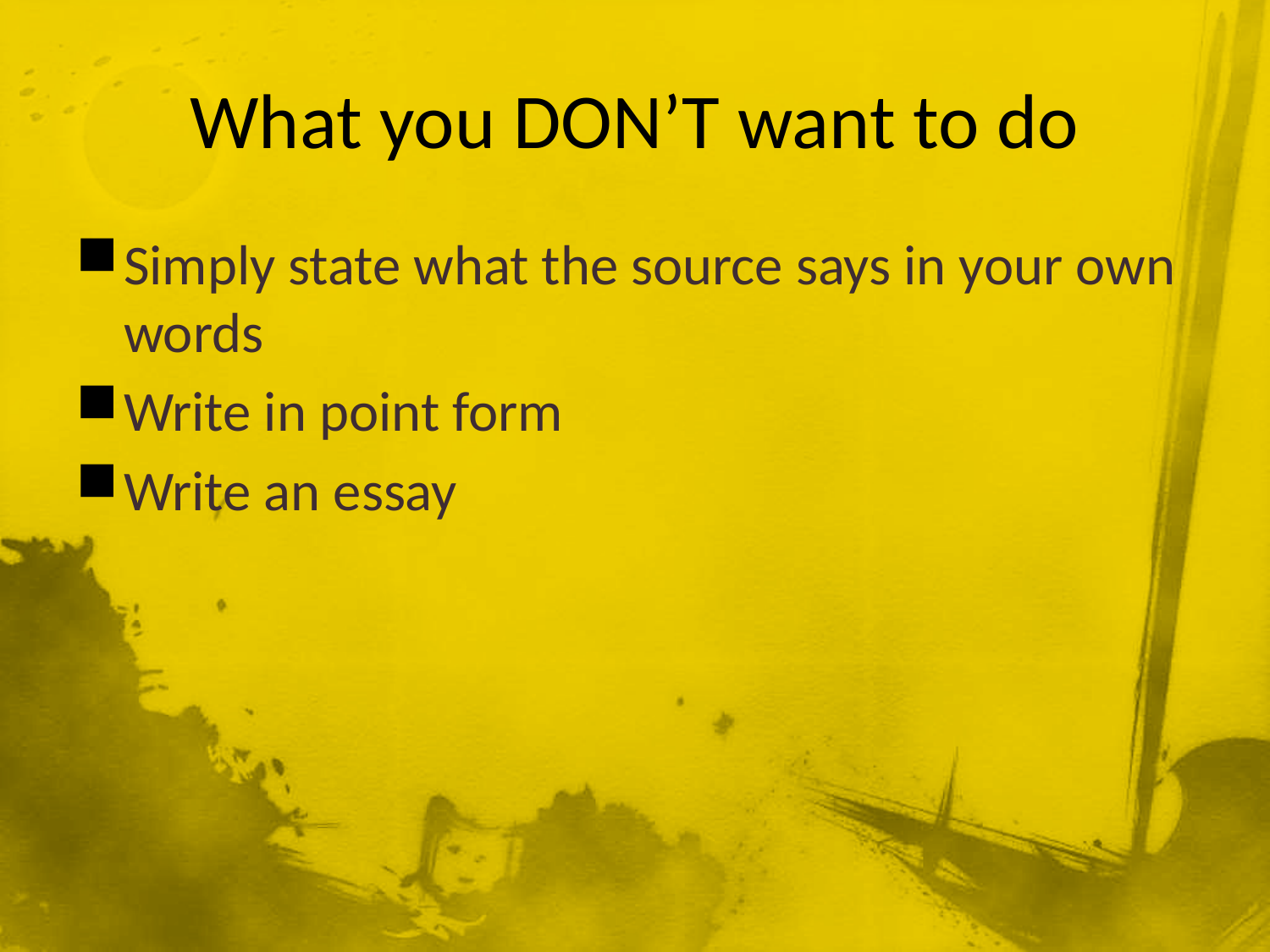

# What you DON’T want to do
Simply state what the source says in your own words
Write in point form
Write an essay